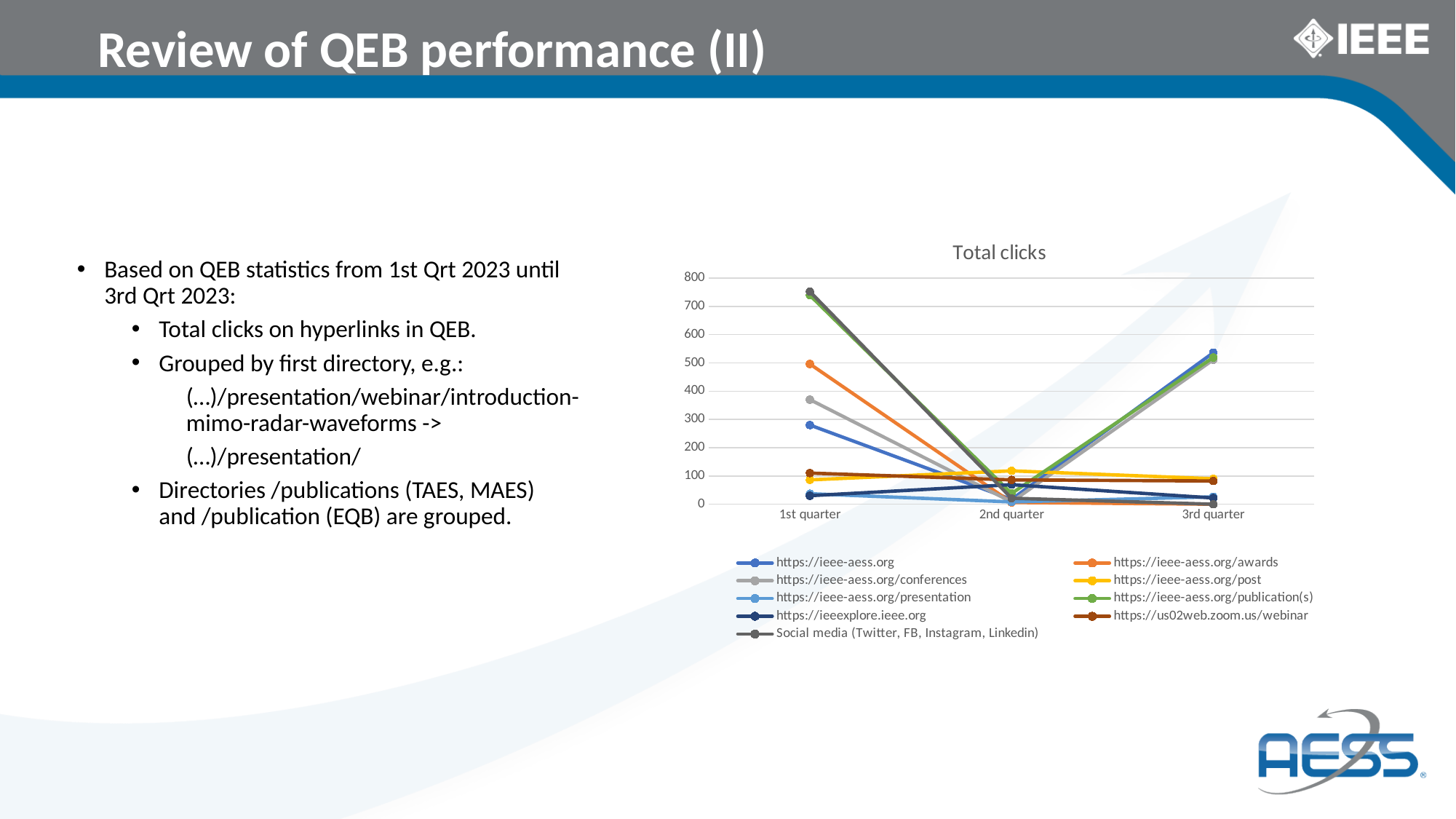

Review of QEB performance (II)

### Chart: Total clicks

| Category | https://ieee-aess.org | https://ieee-aess.org/awards | https://ieee-aess.org/conferences | https://ieee-aess.org/post | https://ieee-aess.org/presentation | https://ieee-aess.org/publication(s) | https://ieeexplore.ieee.org | https://us02web.zoom.us/webinar | Social media (Twitter, FB, Instagram, Linkedin) |
|---|---|---|---|---|---|---|---|---|---|
| 1st quarter | 280.0 | 496.0 | 370.0 | 86.0 | 37.0 | 739.0 | 30.0 | 110.0 | 752.0 |
| 2nd quarter | 17.0 | 6.0 | 8.0 | 118.0 | 8.0 | 38.0 | 69.0 | 86.0 | 21.0 |
| 3rd quarter | 536.0 | 0.0 | 511.0 | 90.0 | 26.0 | 519.0 | 22.0 | 82.0 | 0.0 |
Based on QEB statistics from 1st Qrt 2023 until 3rd Qrt 2023:
Total clicks on hyperlinks in QEB.
Grouped by first directory, e.g.:
(…)/presentation/webinar/introduction-mimo-radar-waveforms ->
(…)/presentation/
Directories /publications (TAES, MAES) and /publication (EQB) are grouped.